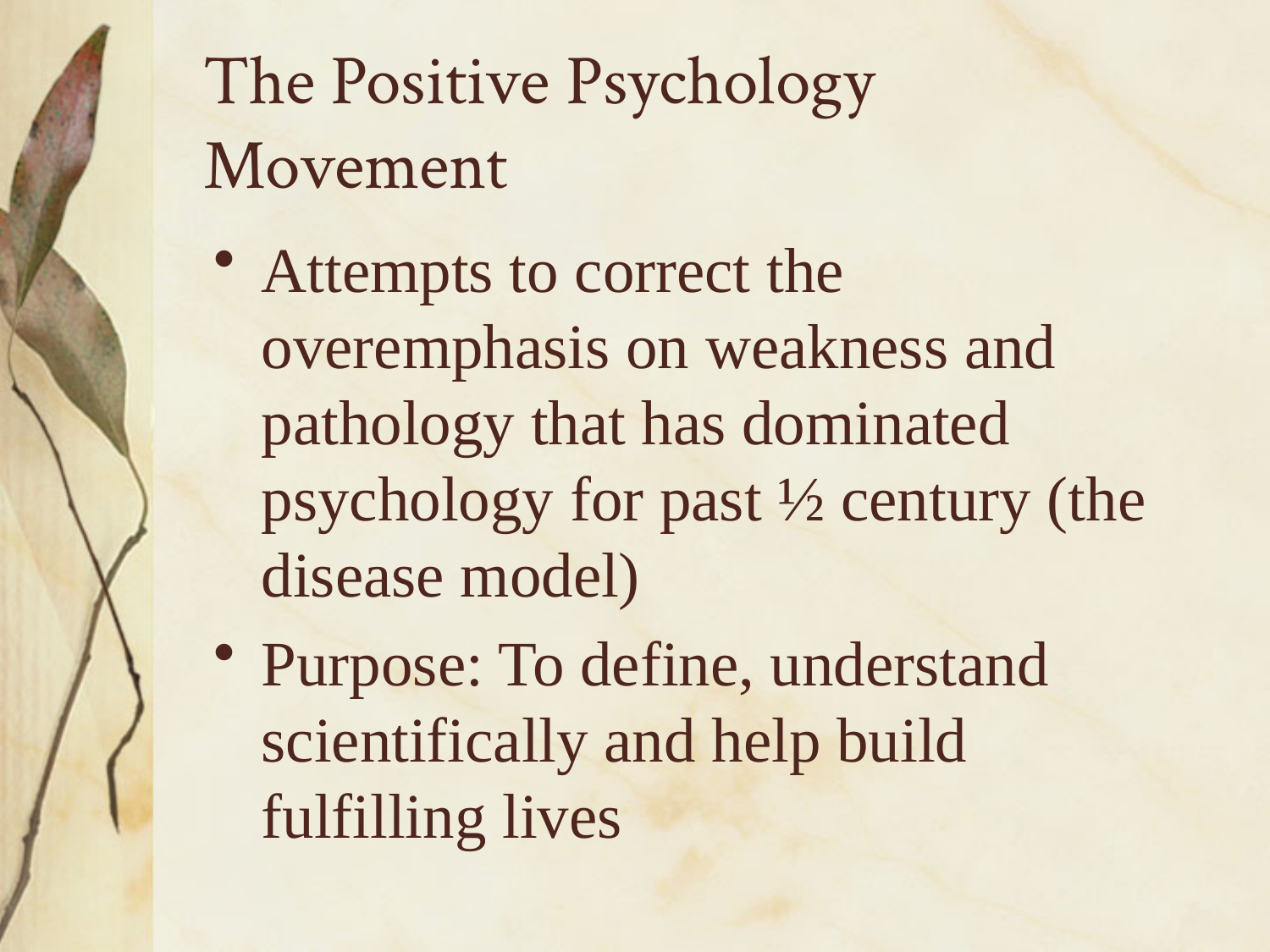

The Positive Psychology Movement
Attempts to correct the overemphasis on weakness and pathology that has dominated psychology for past ½ century (the disease model)
Purpose: To define, understand scientifically and help build fulfilling lives